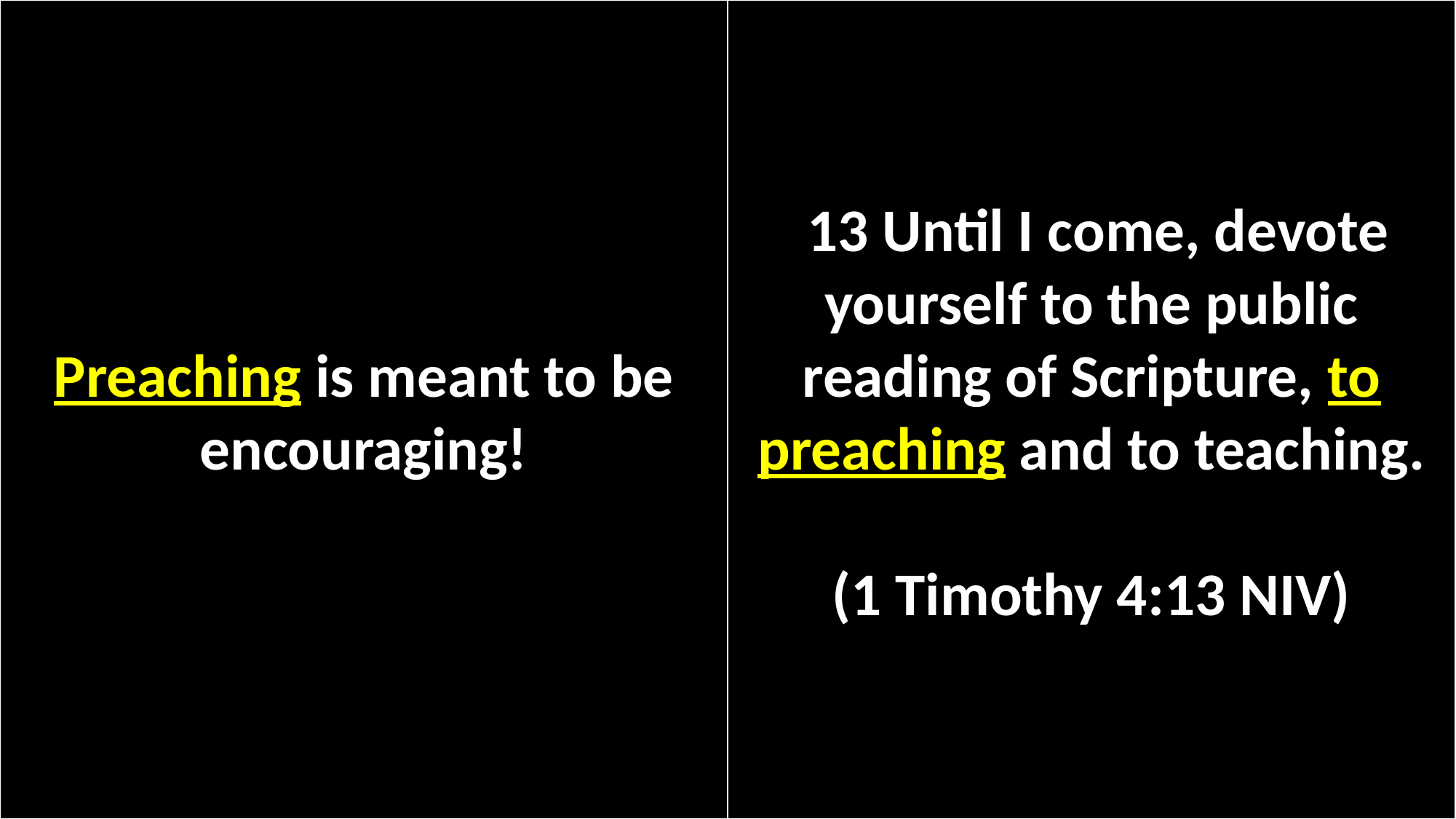

Preaching is meant to be encouraging!
 13 Until I come, devote yourself to the public reading of Scripture, to preaching and to teaching.

(1 Timothy 4:13 NIV)
#